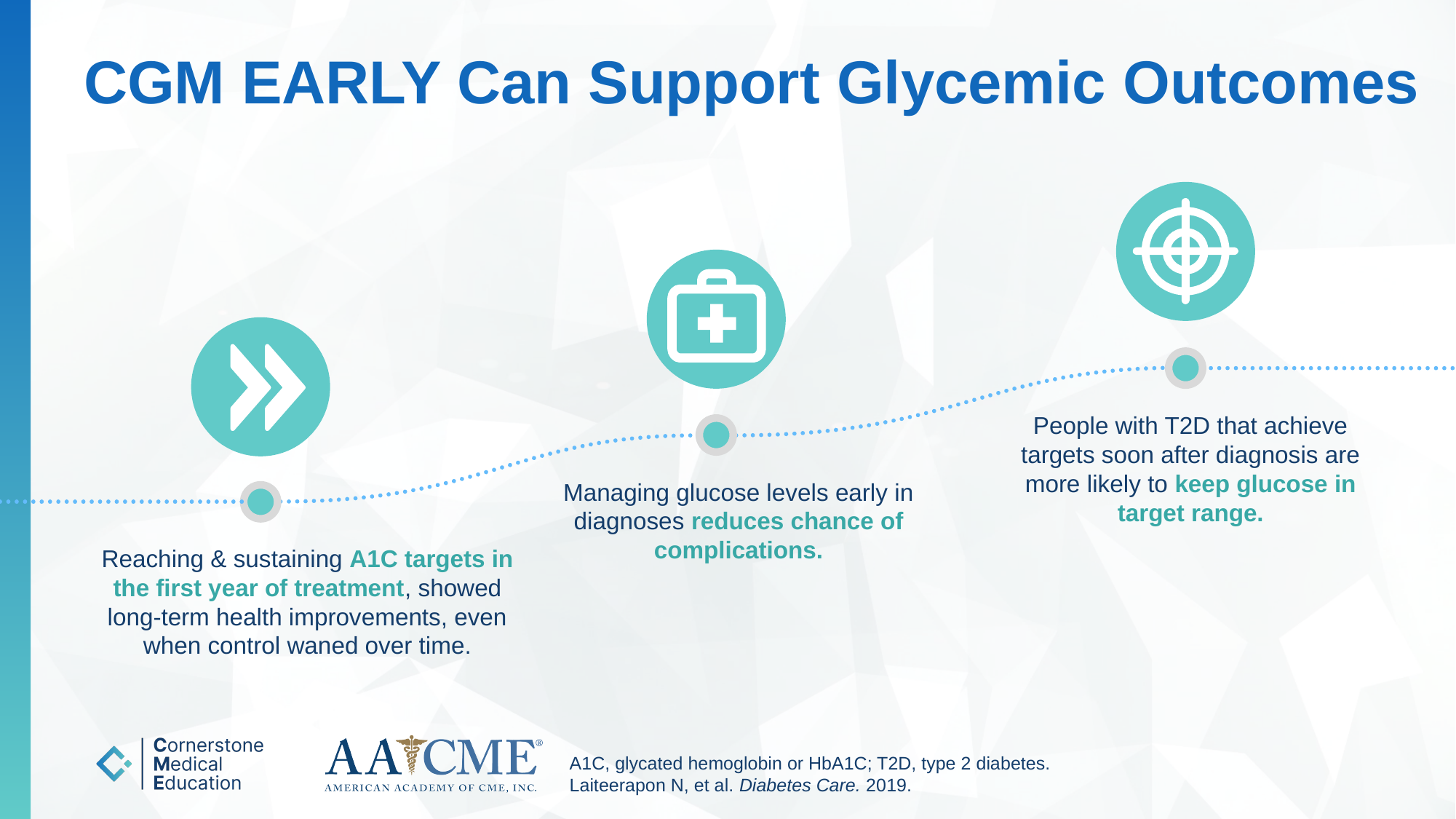

# CGM EARLY Can Support Glycemic Outcomes

People with T2D that achieve targets soon after diagnosis are more likely to keep glucose in target range.

Managing glucose levels early in diagnoses reduces chance of complications.

Reaching & sustaining A1C targets in the first year of treatment, showed long-term health improvements, even when control waned over time.
A1C, glycated hemoglobin or HbA1C; T2D, type 2 diabetes.
Laiteerapon N, et al. Diabetes Care. 2019.